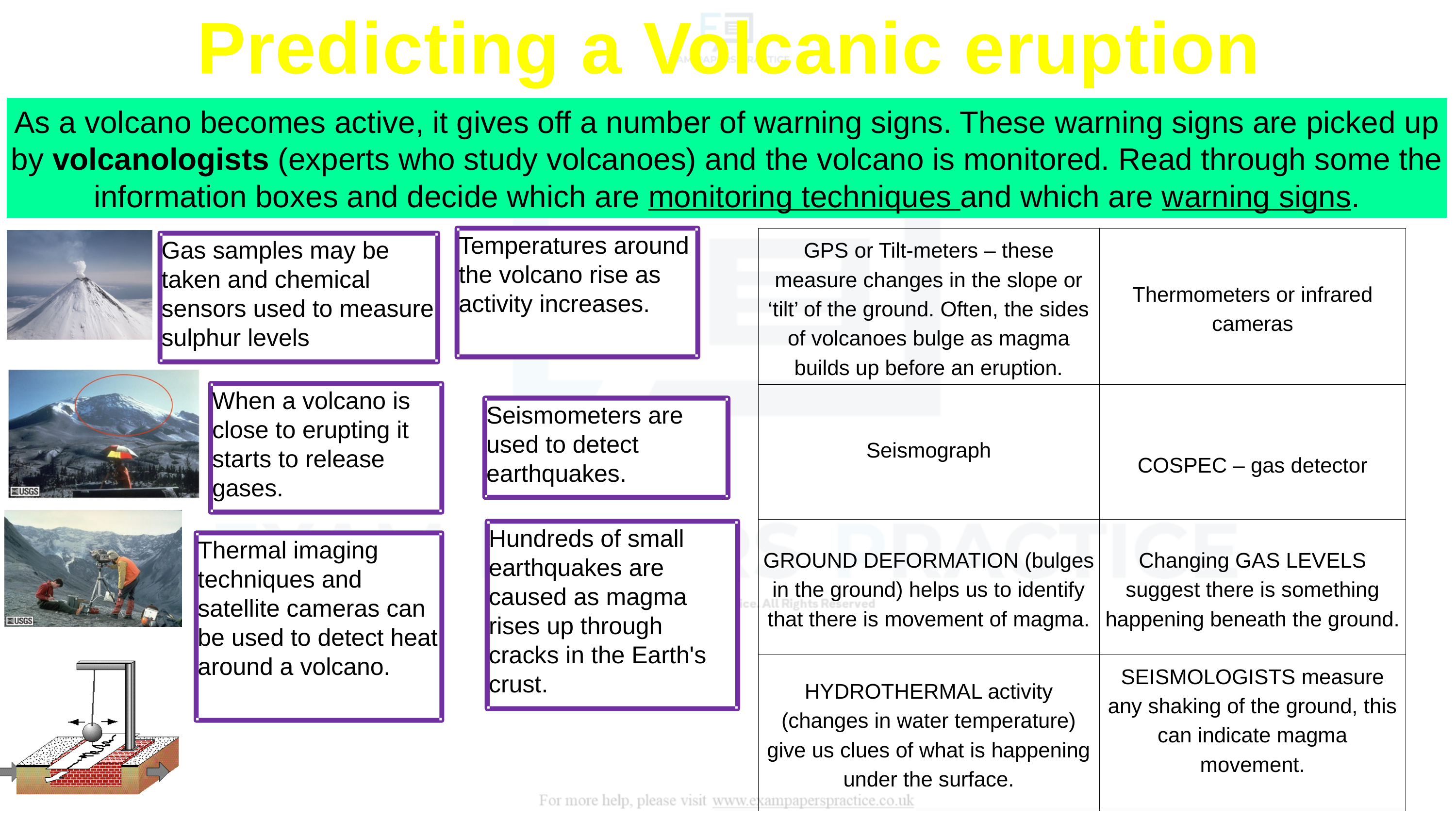

Predicting a Volcanic eruption

As a volcano becomes active, it gives off a number of warning signs. These warning signs are picked up by volcanologists (experts who study volcanoes) and the volcano is monitored. Read through some the information boxes and decide which are monitoring techniques and which are warning signs.

Temperatures around the volcano rise as activity increases.

| GPS or Tilt-meters – these measure changes in the slope or ‘tilt’ of the ground. Often, the sides of volcanoes bulge as magma builds up before an eruption. | Thermometers or infrared cameras |
| --- | --- |
| Seismograph | COSPEC – gas detector |
| GROUND DEFORMATION (bulges in the ground) helps us to identify that there is movement of magma. | Changing GAS LEVELS suggest there is something happening beneath the ground. |
| HYDROTHERMAL activity (changes in water temperature) give us clues of what is happening under the surface. | SEISMOLOGISTS measure any shaking of the ground, this can indicate magma movement. |

Gas samples may be taken and chemical sensors used to measure sulphur levels

When a volcano is close to erupting it starts to release gases.

Seismometers are used to detect earthquakes.

Hundreds of small earthquakes are caused as magma rises up through cracks in the Earth's crust.

Thermal imaging techniques and satellite cameras can be used to detect heat around a volcano.